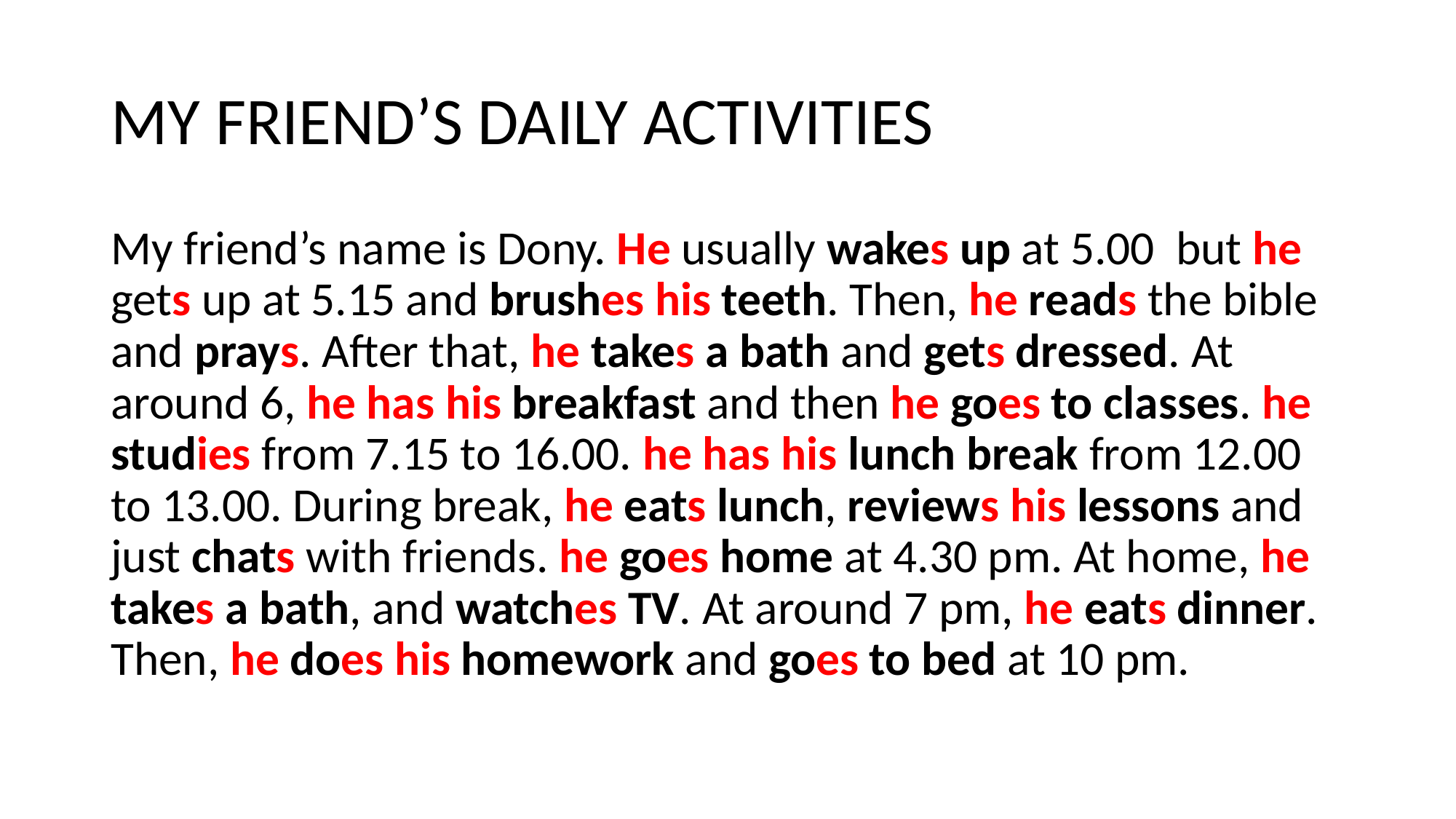

# MY FRIEND’S DAILY ACTIVITIES
My friend’s name is Dony. He usually wakes up at 5.00  but he gets up at 5.15 and brushes his teeth. Then, he reads the bible and prays. After that, he takes a bath and gets dressed. At around 6, he has his breakfast and then he goes to classes. he studies from 7.15 to 16.00. he has his lunch break from 12.00 to 13.00. During break, he eats lunch, reviews his lessons and just chats with friends. he goes home at 4.30 pm. At home, he takes a bath, and watches TV. At around 7 pm, he eats dinner. Then, he does his homework and goes to bed at 10 pm.